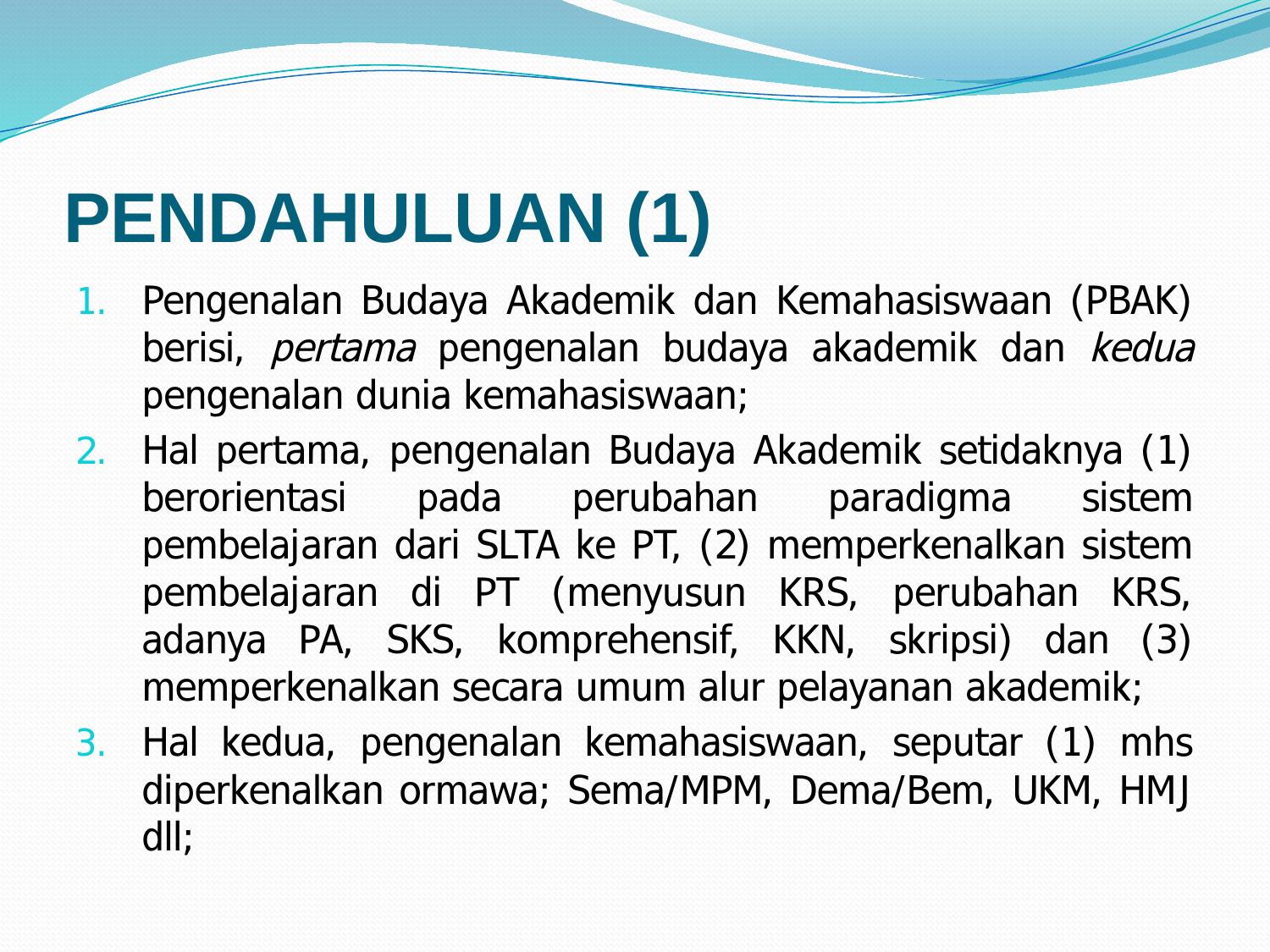

# PENDAHULUAN (1)
Pengenalan Budaya Akademik dan Kemahasiswaan (PBAK) berisi, pertama pengenalan budaya akademik dan kedua pengenalan dunia kemahasiswaan;
Hal pertama, pengenalan Budaya Akademik setidaknya (1) berorientasi pada perubahan paradigma sistem pembelajaran dari SLTA ke PT, (2) memperkenalkan sistem pembelajaran di PT (menyusun KRS, perubahan KRS, adanya PA, SKS, komprehensif, KKN, skripsi) dan (3) memperkenalkan secara umum alur pelayanan akademik;
Hal kedua, pengenalan kemahasiswaan, seputar (1) mhs diperkenalkan ormawa; Sema/MPM, Dema/Bem, UKM, HMJ dll;